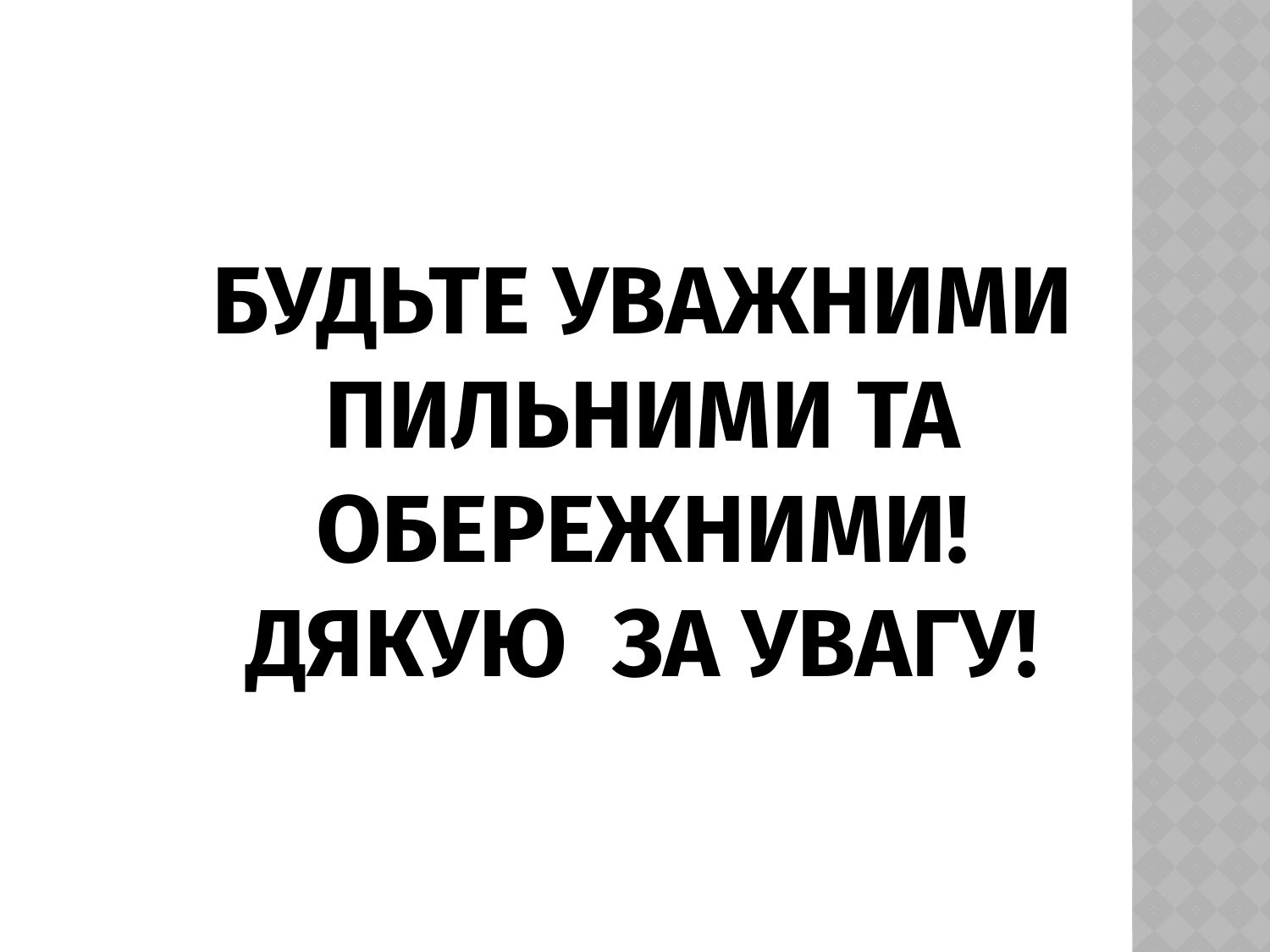

# Будьте уважними пильними та обережними! Дякую  за увагу!